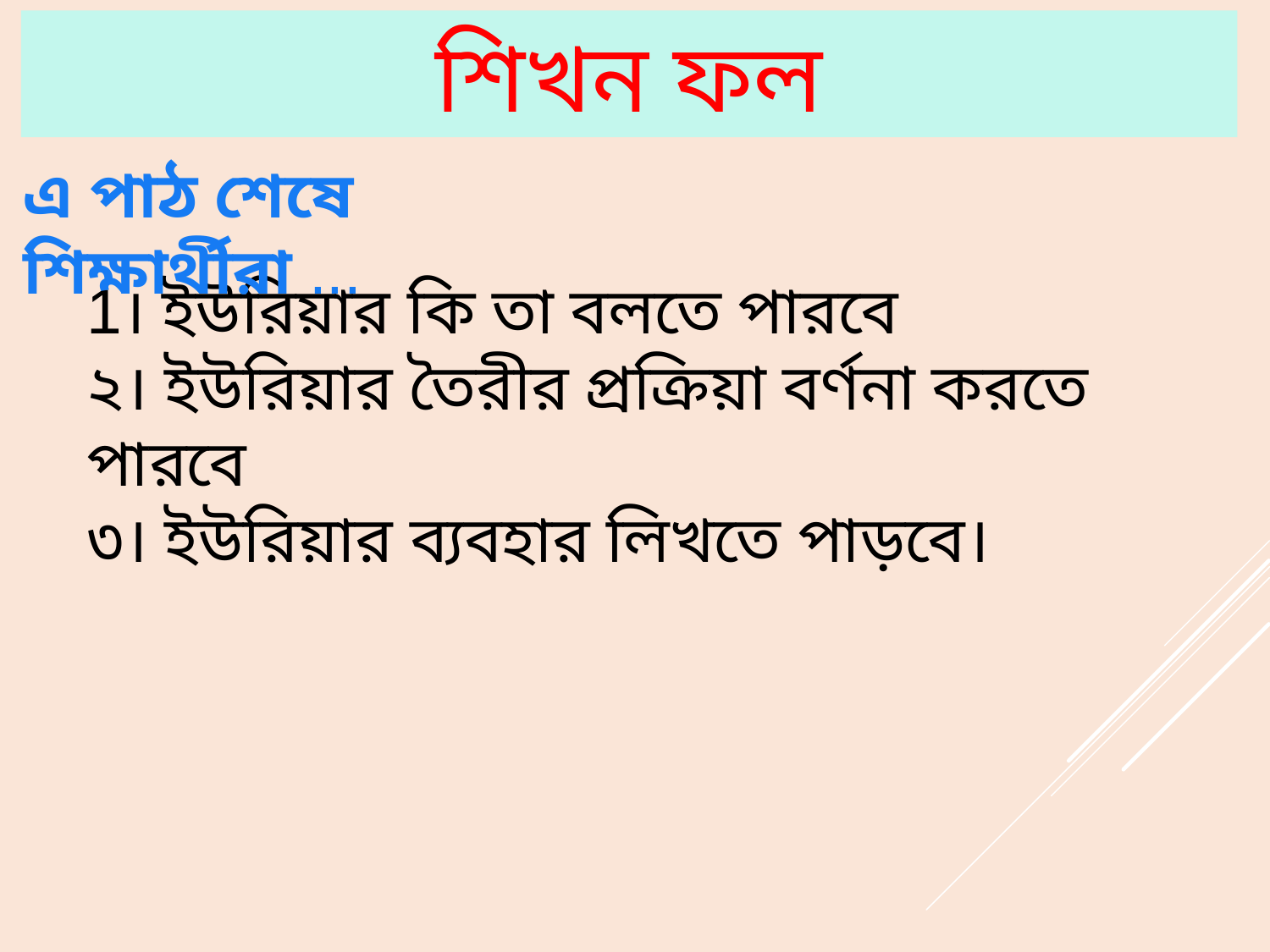

শিখন ফল
এ পাঠ শেষে শিক্ষার্থীরা ...
1। ইউরিয়ার কি তা বলতে পারবে
২। ইউরিয়ার তৈরীর প্রক্রিয়া বর্ণনা করতে পারবে
৩। ইউরিয়ার ব্যবহার লিখতে পাড়বে।